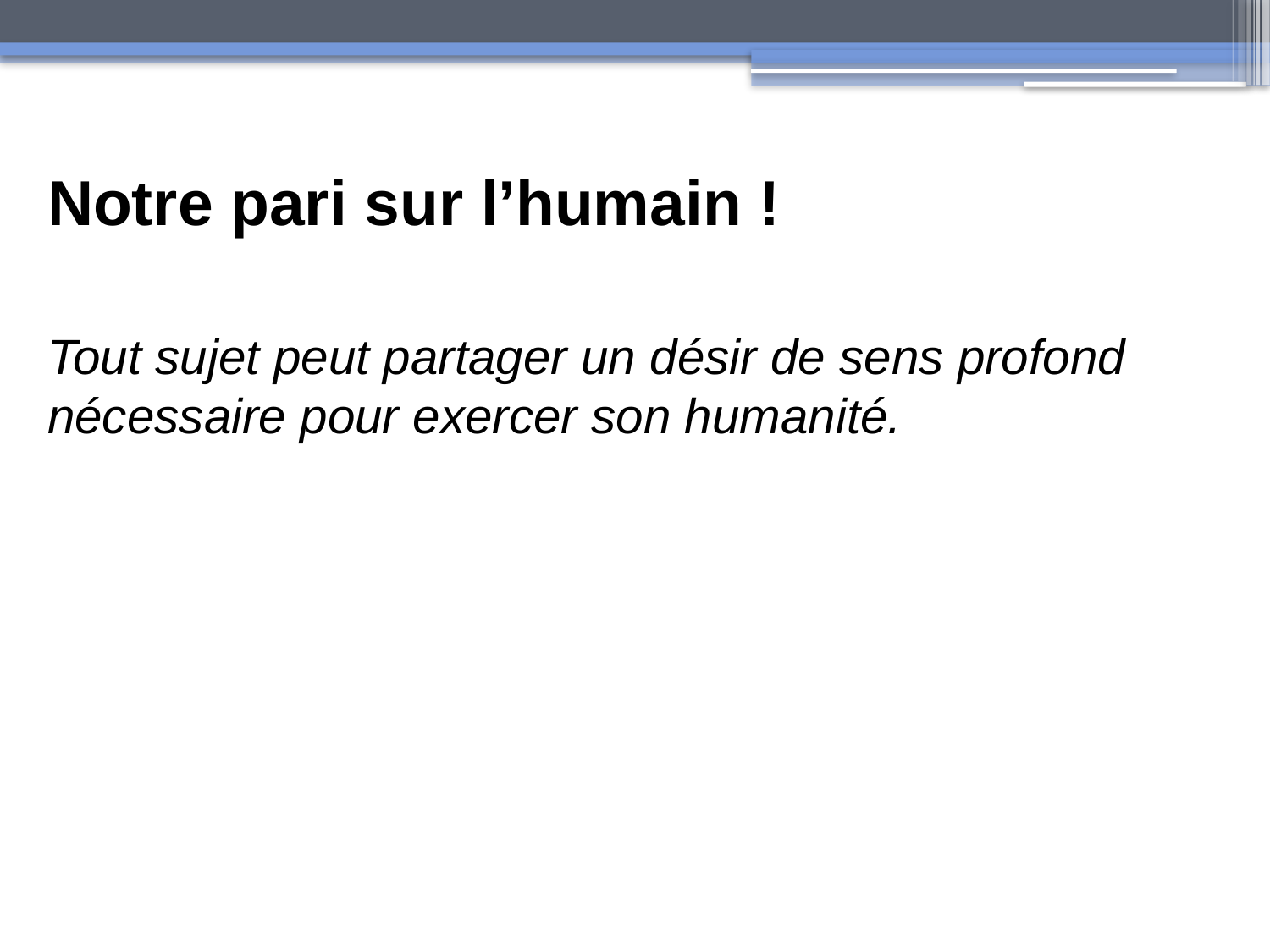

Notre pari sur l’humain !

Tout sujet peut partager un désir de sens profond  nécessaire pour exercer son humanité.